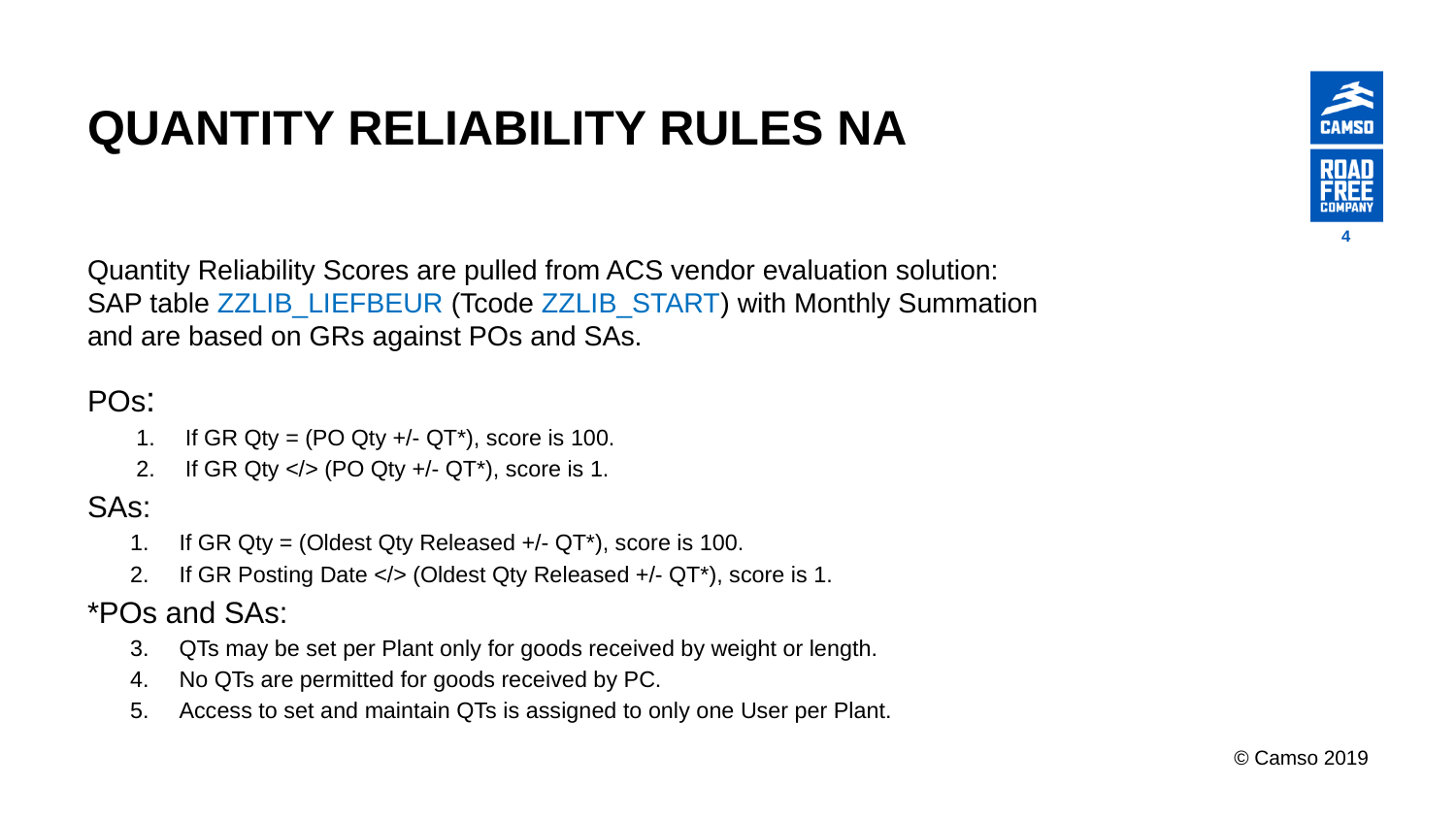

# QUANTITY RELIABILITY RULES NA
4
Quantity Reliability Scores are pulled from ACS vendor evaluation solution:
SAP table ZZLIB_LIEFBEUR (Tcode ZZLIB_START) with Monthly Summation
and are based on GRs against POs and SAs.

POs:
If GR Qty = (PO Qty +/- QT*), score is 100.
If GR Qty </> (PO Qty +/- QT*), score is 1.
SAs:
If GR Qty = (Oldest Qty Released +/- QT*), score is 100.
If GR Posting Date </> (Oldest Qty Released +/- QT*), score is 1.
*POs and SAs:
QTs may be set per Plant only for goods received by weight or length.
No QTs are permitted for goods received by PC.
Access to set and maintain QTs is assigned to only one User per Plant.

© Camso 2019